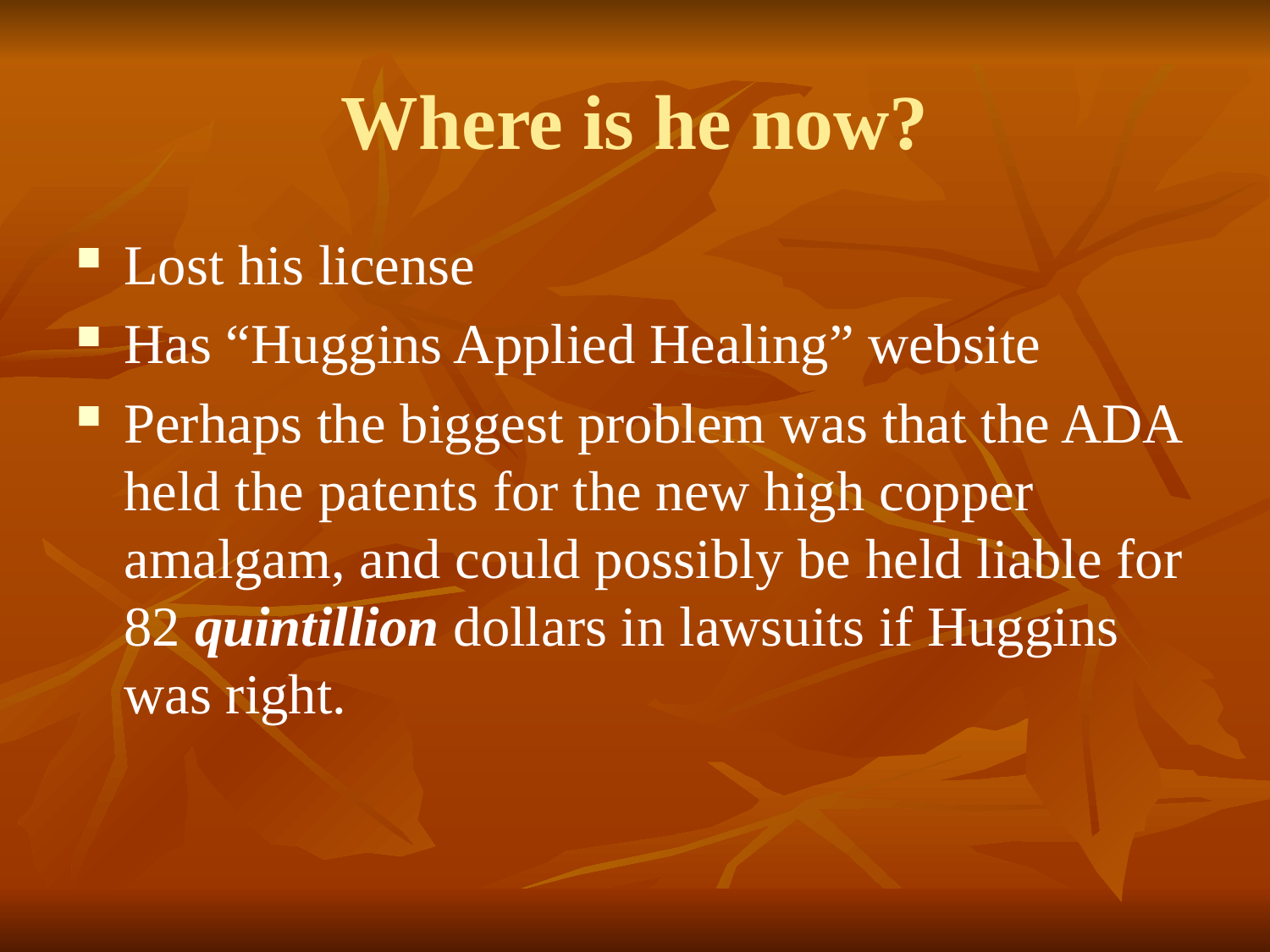

Where is he now?
Lost his license
Has “Huggins Applied Healing” website
Perhaps the biggest problem was that the ADA held the patents for the new high copper amalgam, and could possibly be held liable for 82 quintillion dollars in lawsuits if Huggins was right.